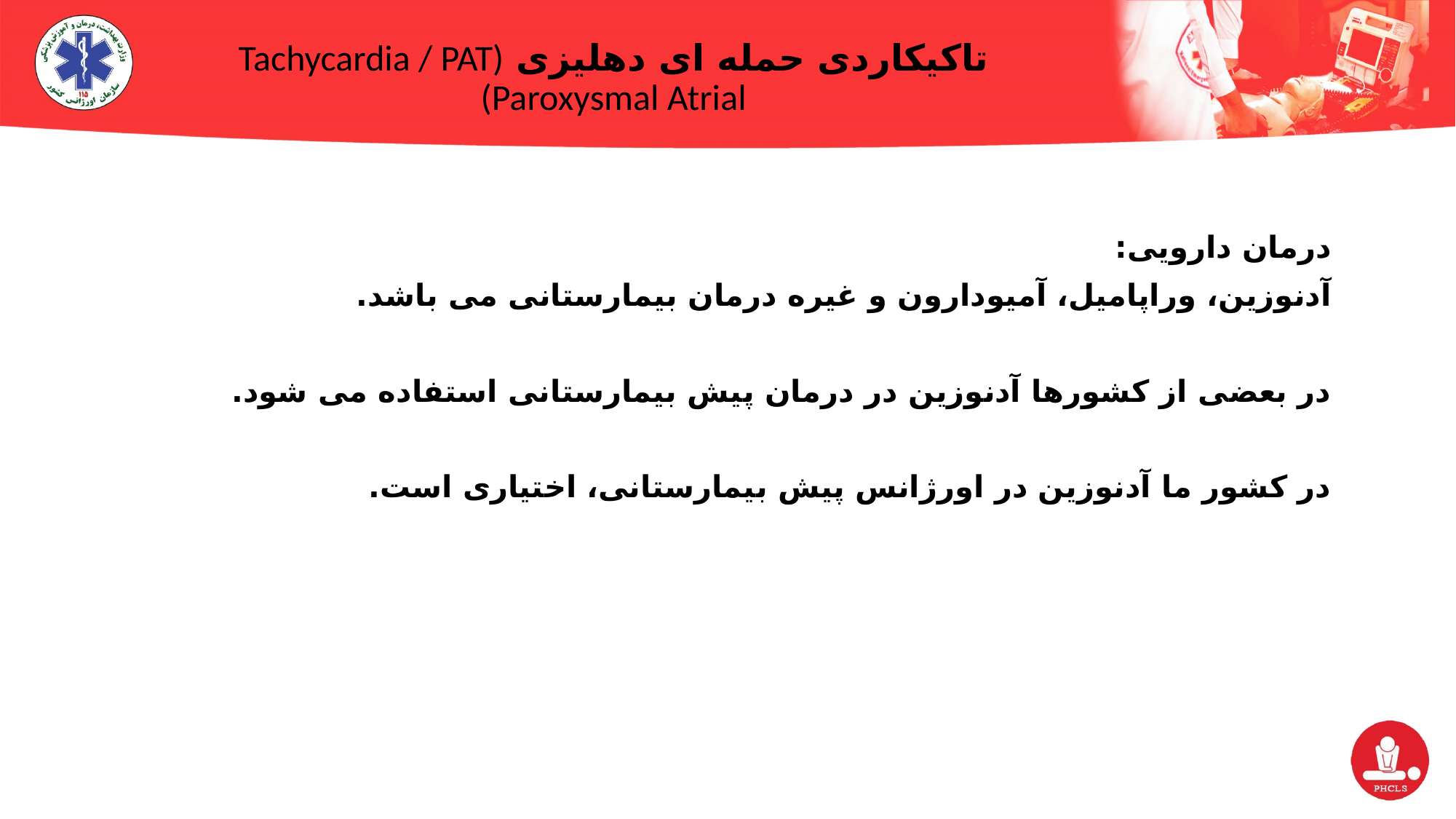

# تاکیکاردی حمله ای دهلیزی Tachycardia / PAT) (Paroxysmal Atrial
درمان دارویی:
آدنوزین، وراپامیل، آمیودارون و غیره درمان بیمارستانی می باشد.

در بعضی از کشورها آدنوزین در درمان پیش بیمارستانی استفاده می شود.

در کشور ما آدنوزین در اورژانس پیش بیمارستانی، اختیاری است.